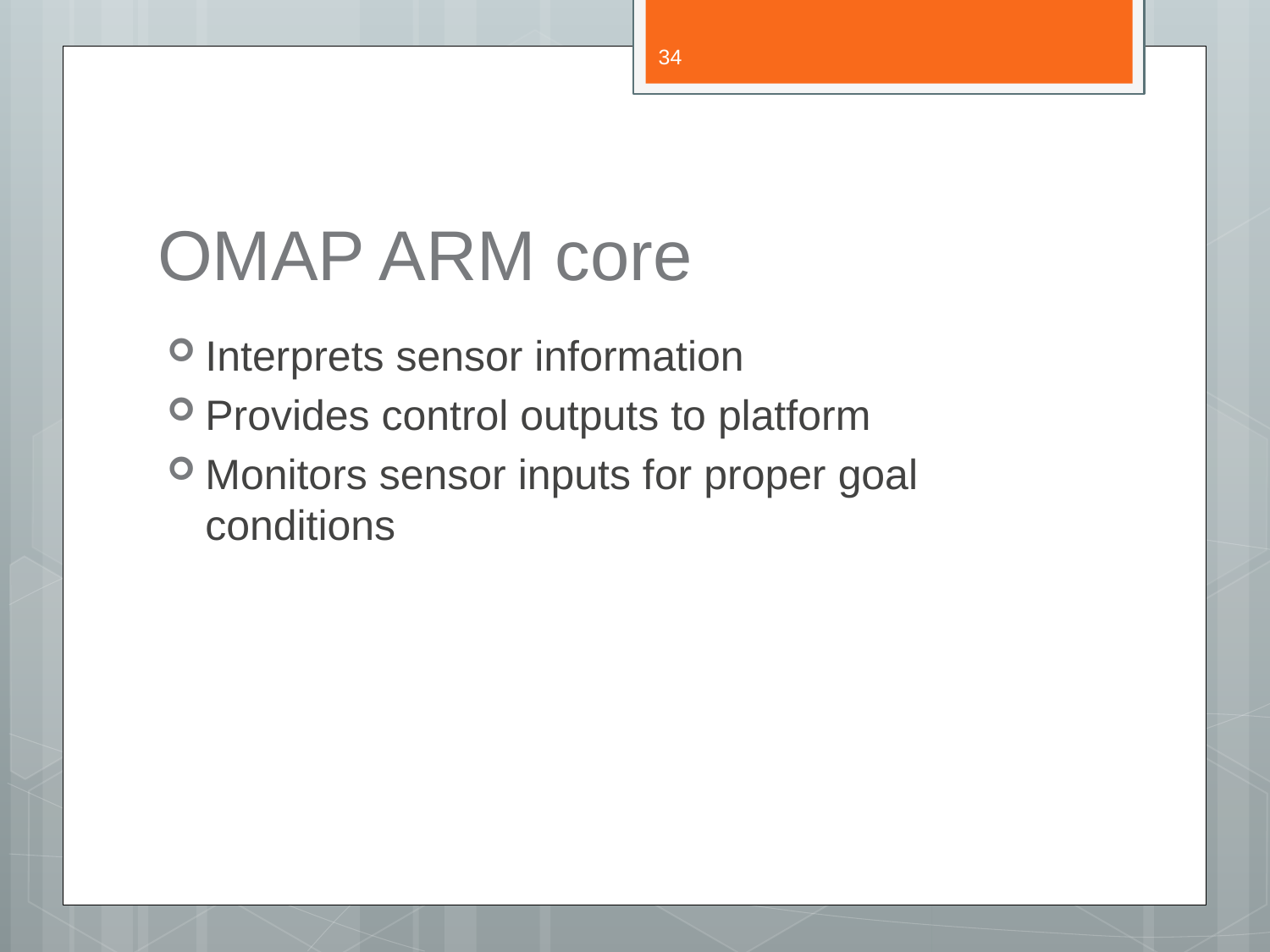

34
# OMAP ARM core
Interprets sensor information
Provides control outputs to platform
Monitors sensor inputs for proper goal conditions